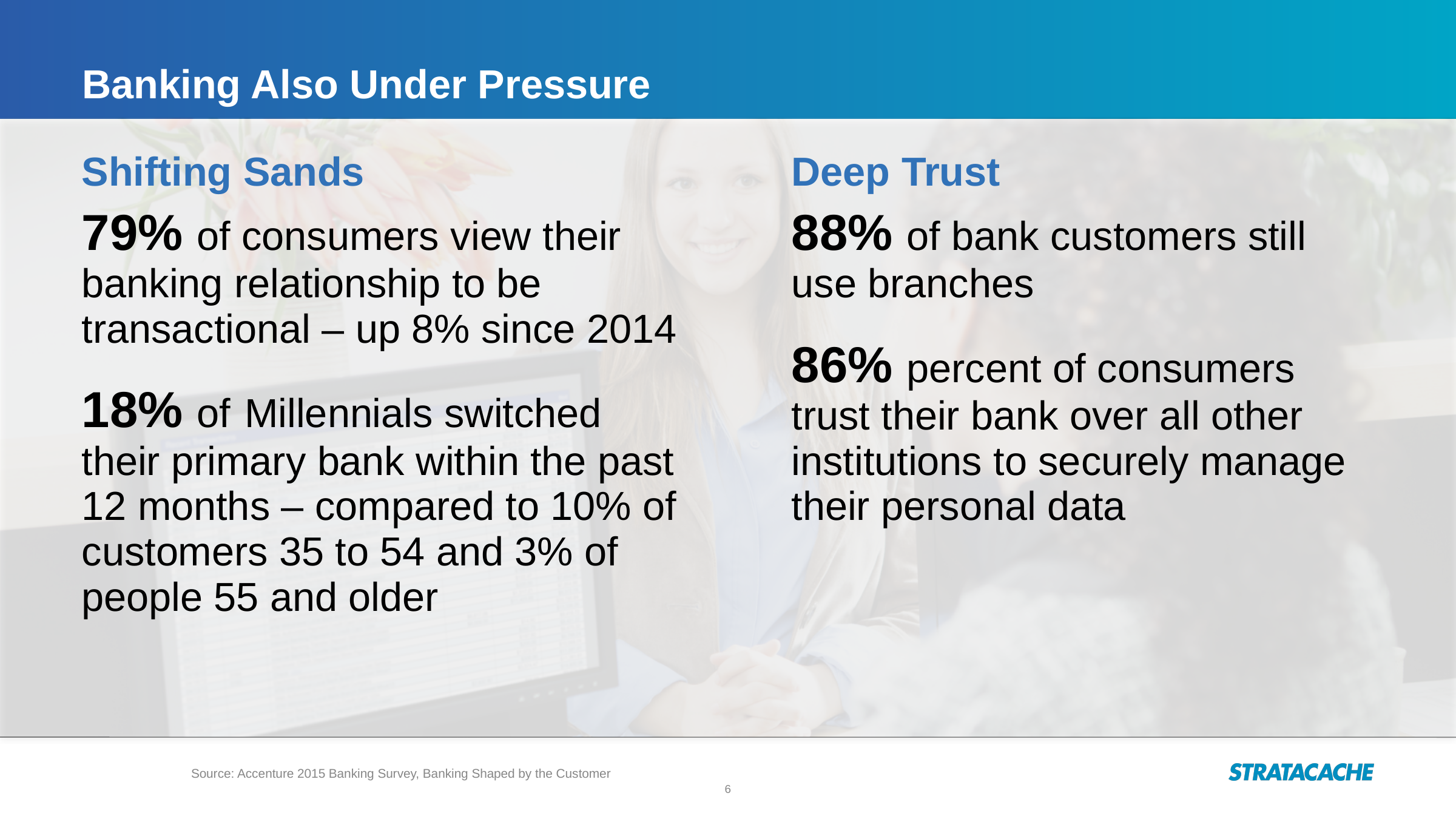

# Banking Also Under Pressure

| Shifting Sands | Deep Trust |
| --- | --- |
| 79% of consumers view their banking relationship to be transactional – up 8% since 2014 18% of Millennials switched their primary bank within the past 12 months – compared to 10% of customers 35 to 54 and 3% of people 55 and older | 88% of bank customers still use branches 86% percent of consumers trust their bank over all other institutions to securely manage their personal data |
Source: Accenture 2015 Banking Survey, Banking Shaped by the Customer